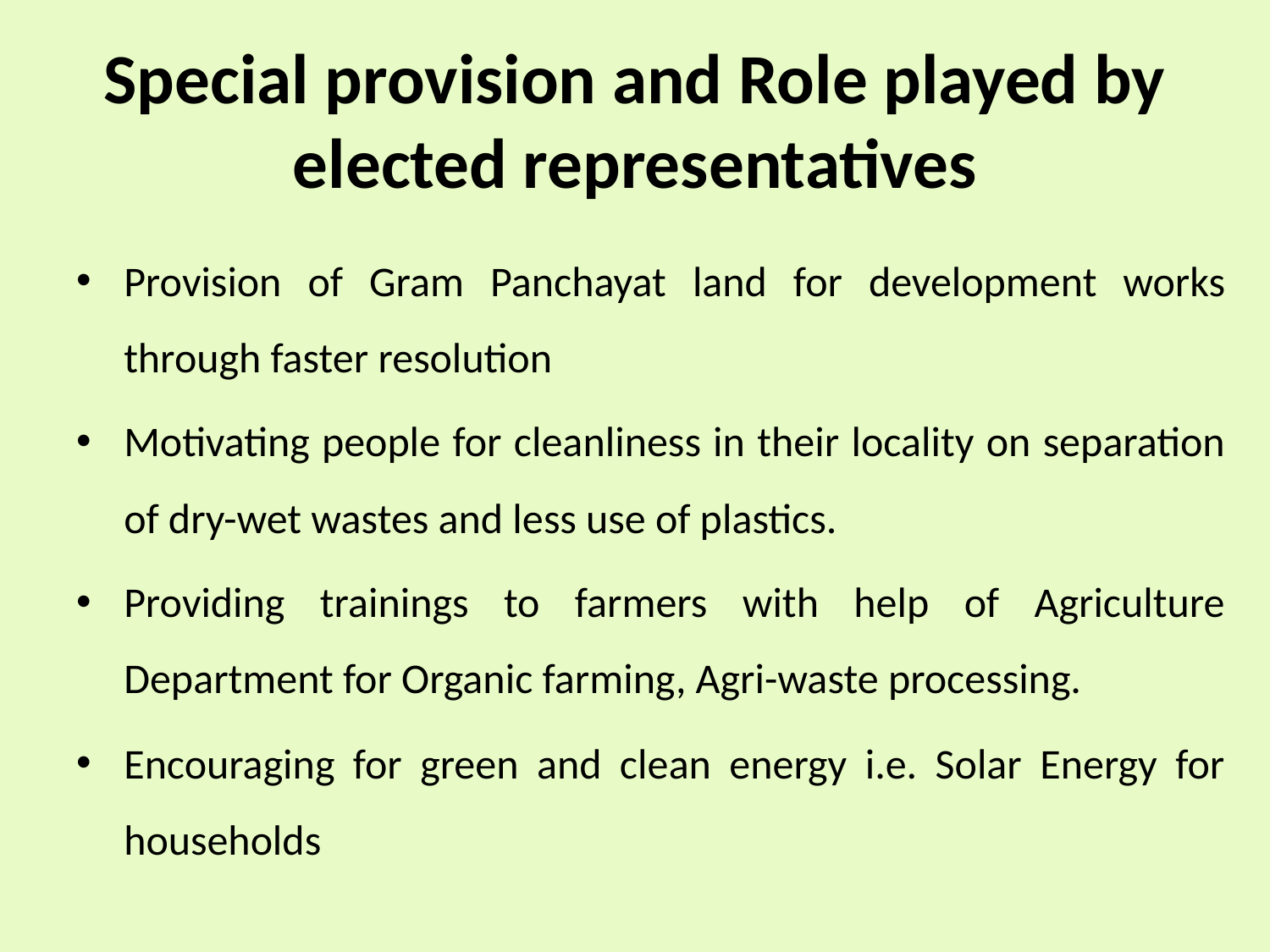

# Special provision and Role played by elected representatives
Provision of Gram Panchayat land for development works through faster resolution
Motivating people for cleanliness in their locality on separation of dry-wet wastes and less use of plastics.
Providing trainings to farmers with help of Agriculture Department for Organic farming, Agri-waste processing.
Encouraging for green and clean energy i.e. Solar Energy for households